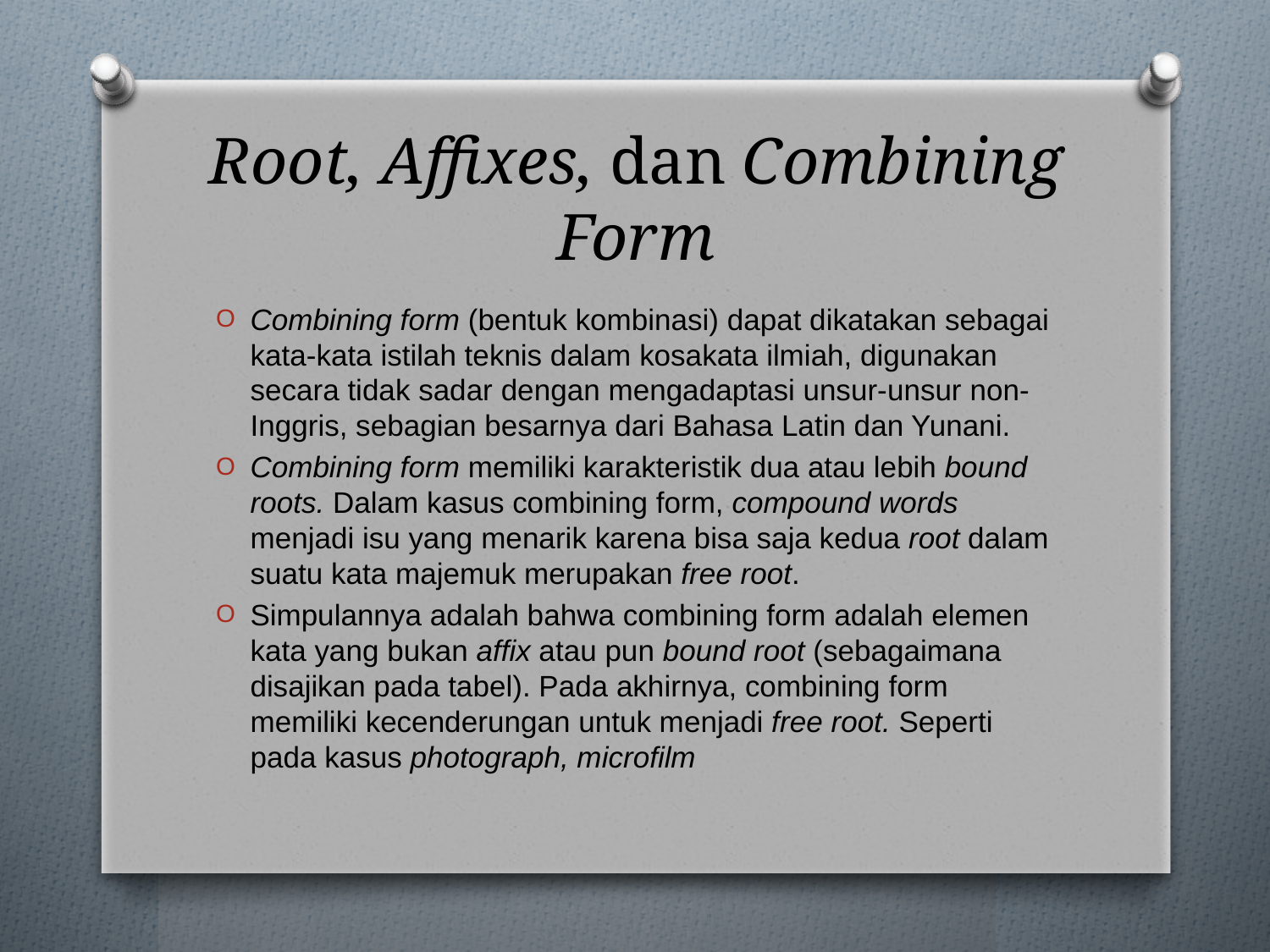

# Root, Affixes, dan Combining Form
Combining form (bentuk kombinasi) dapat dikatakan sebagai kata-kata istilah teknis dalam kosakata ilmiah, digunakan secara tidak sadar dengan mengadaptasi unsur-unsur non-Inggris, sebagian besarnya dari Bahasa Latin dan Yunani.
Combining form memiliki karakteristik dua atau lebih bound roots. Dalam kasus combining form, compound words menjadi isu yang menarik karena bisa saja kedua root dalam suatu kata majemuk merupakan free root.
Simpulannya adalah bahwa combining form adalah elemen kata yang bukan affix atau pun bound root (sebagaimana disajikan pada tabel). Pada akhirnya, combining form memiliki kecenderungan untuk menjadi free root. Seperti pada kasus photograph, microfilm